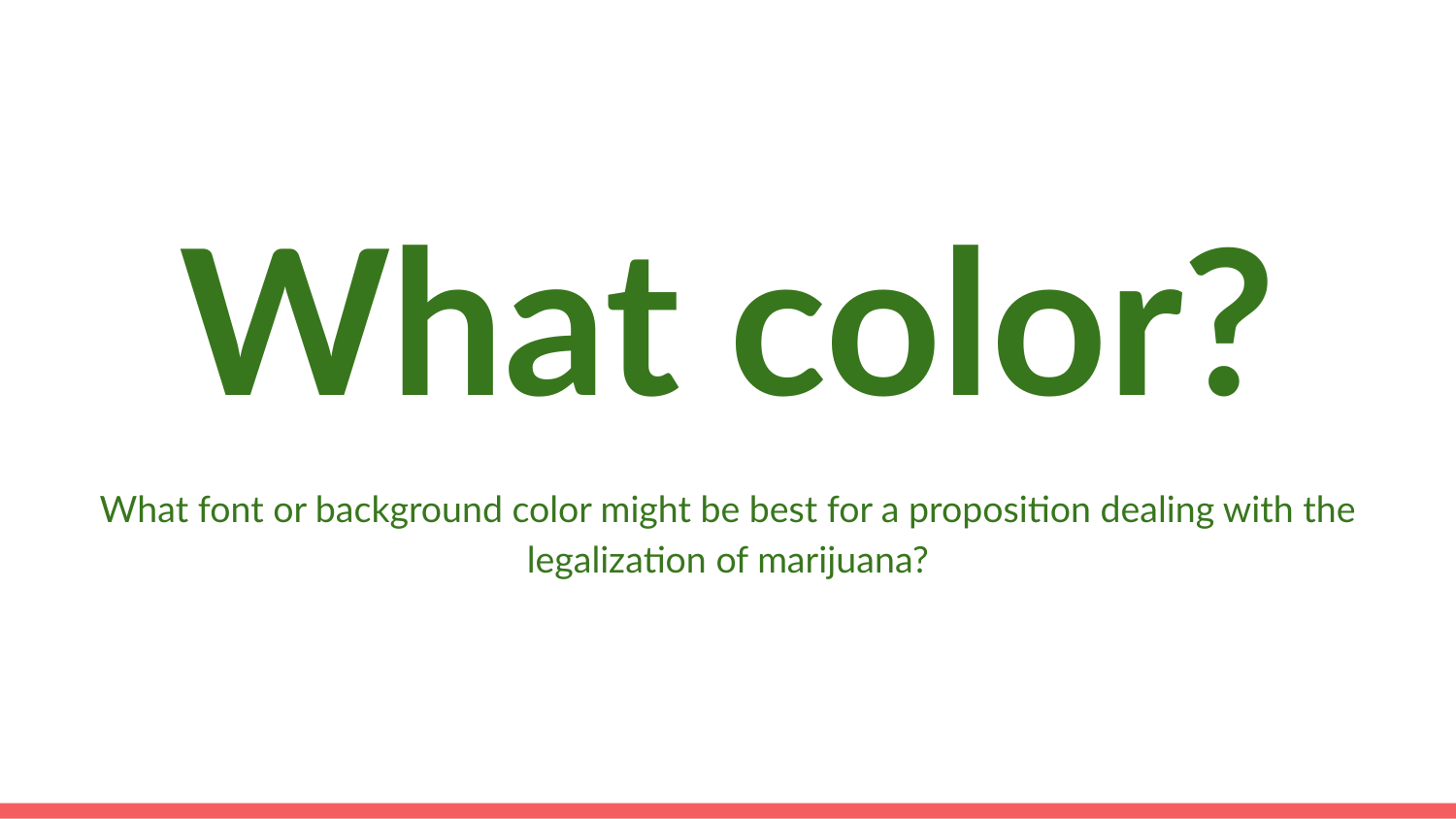

# What color?
What font or background color might be best for a proposition dealing with the legalization of marijuana?